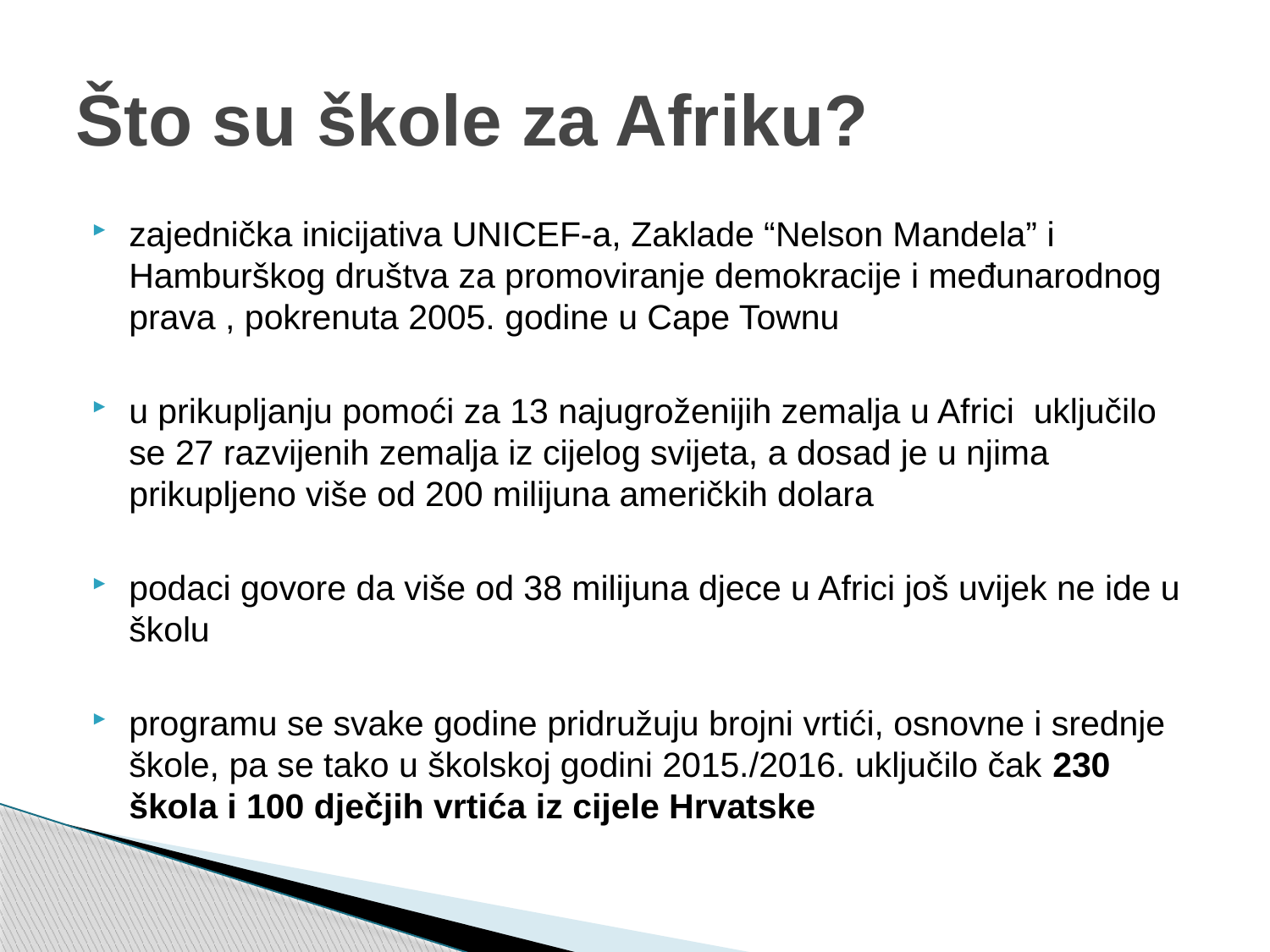

# Što su škole za Afriku?
zajednička inicijativa UNICEF-a, Zaklade “Nelson Mandela” i Hamburškog društva za promoviranje demokracije i međunarodnog prava , pokrenuta 2005. godine u Cape Townu

u prikupljanju pomoći za 13 najugroženijih zemalja u Africi  uključilo se 27 razvijenih zemalja iz cijelog svijeta, a dosad je u njima prikupljeno više od 200 milijuna američkih dolara

podaci govore da više od 38 milijuna djece u Africi još uvijek ne ide u školu

programu se svake godine pridružuju brojni vrtići, osnovne i srednje škole, pa se tako u školskoj godini 2015./2016. uključilo čak 230 škola i 100 dječjih vrtića iz cijele Hrvatske